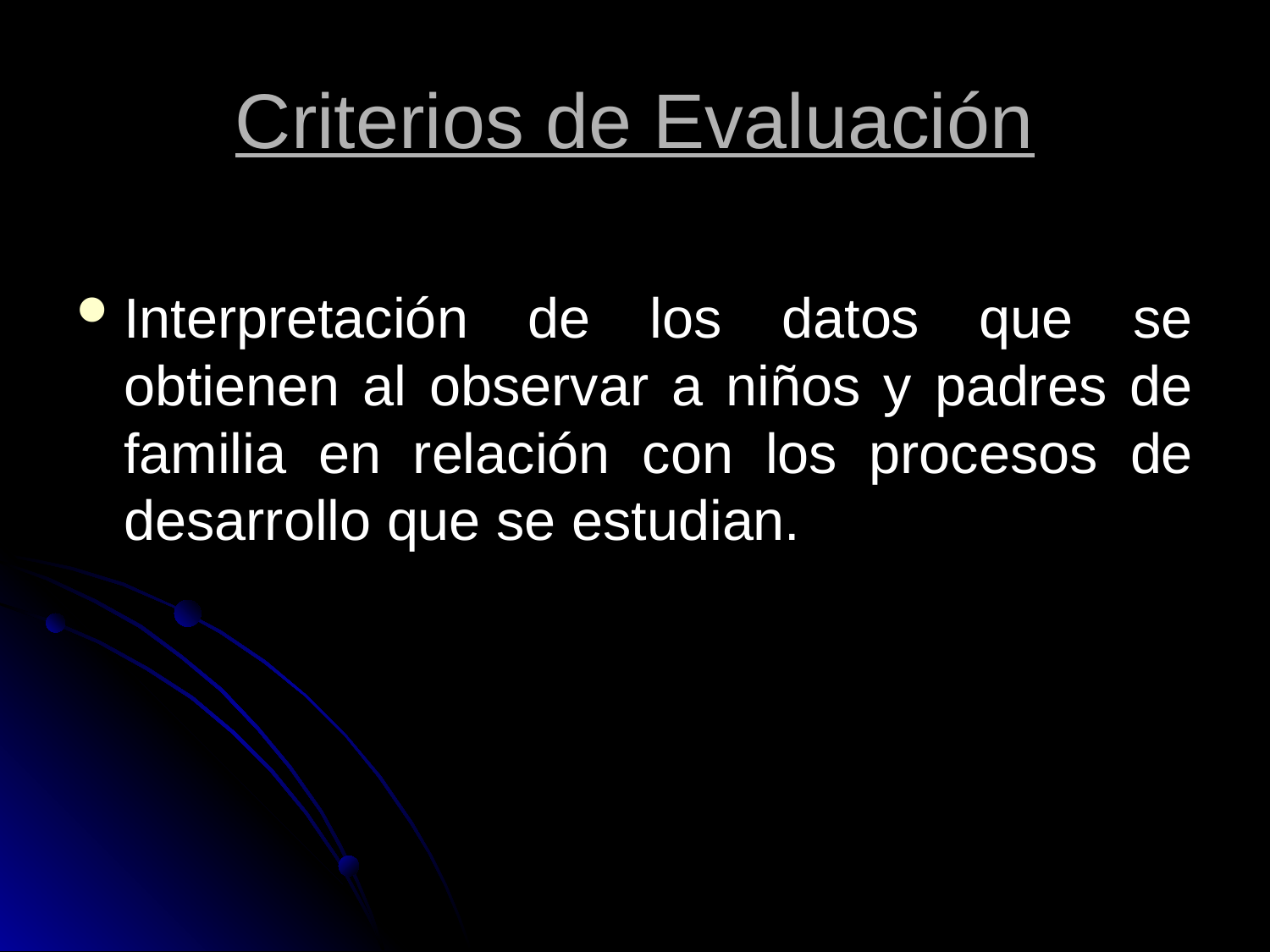

# Criterios de Evaluación
Interpretación de los datos que se obtienen al observar a niños y padres de familia en relación con los procesos de desarrollo que se estudian.